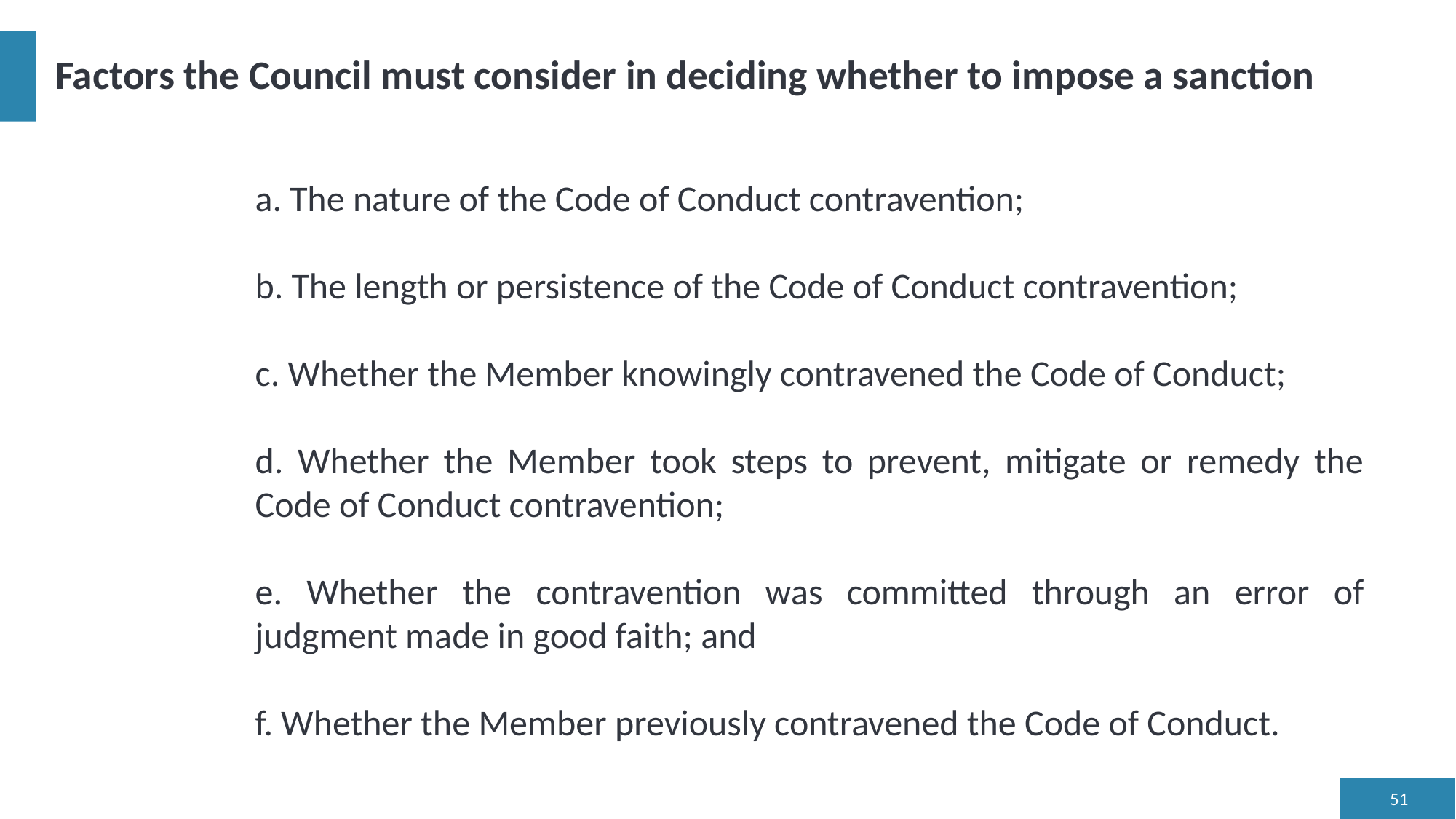

# Factors the Council must consider in deciding whether to impose a sanction
a. The nature of the Code of Conduct contravention;

b. The length or persistence of the Code of Conduct contravention;

c. Whether the Member knowingly contravened the Code of Conduct;

d. Whether the Member took steps to prevent, mitigate or remedy the Code of Conduct contravention;

e. Whether the contravention was committed through an error of judgment made in good faith; and

f. Whether the Member previously contravened the Code of Conduct.
51